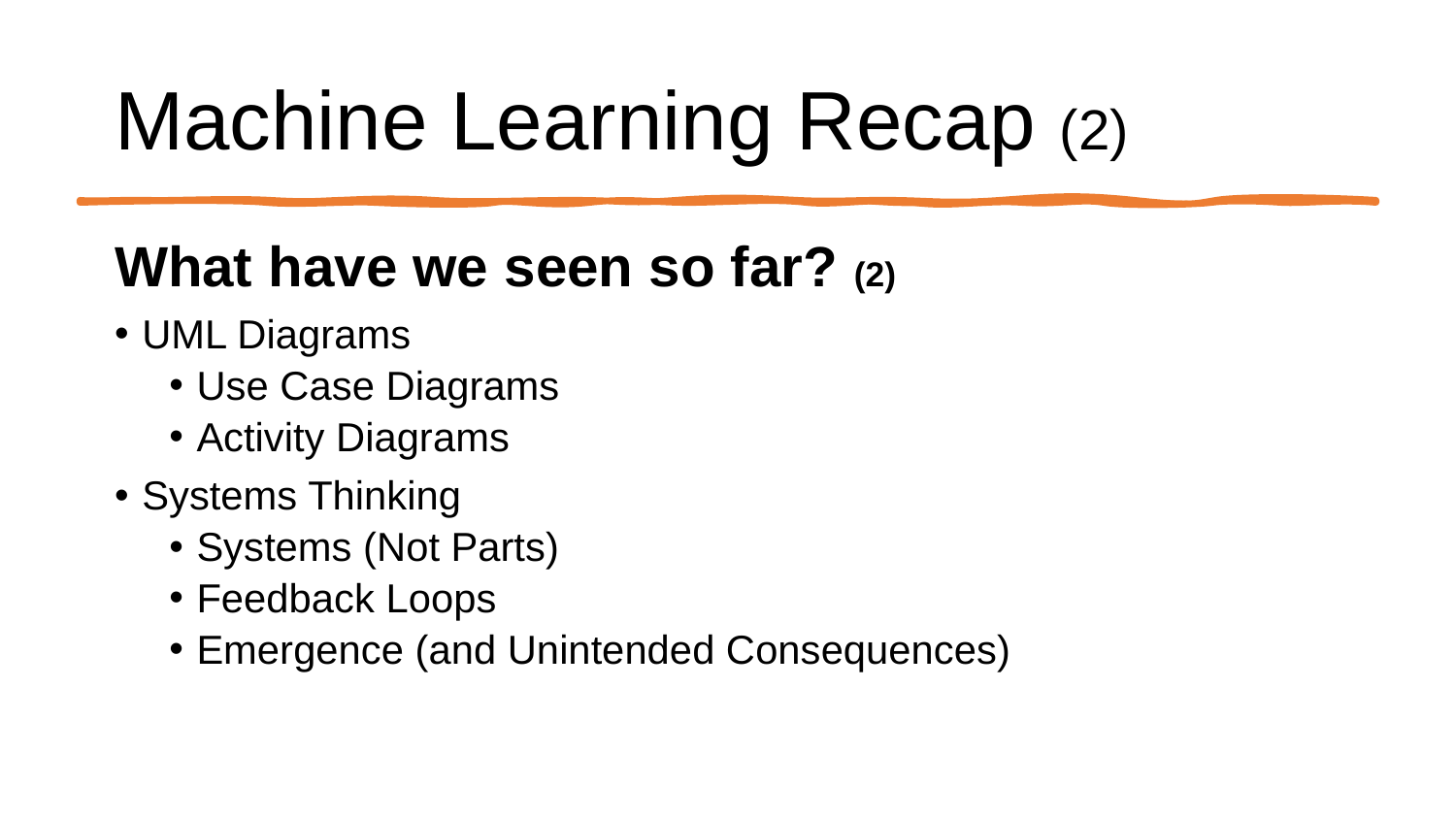

# Machine Learning Recap (2)

What have we seen so far? (2)
UML Diagrams
Use Case Diagrams
Activity Diagrams
Systems Thinking
Systems (Not Parts)
Feedback Loops
Emergence (and Unintended Consequences)